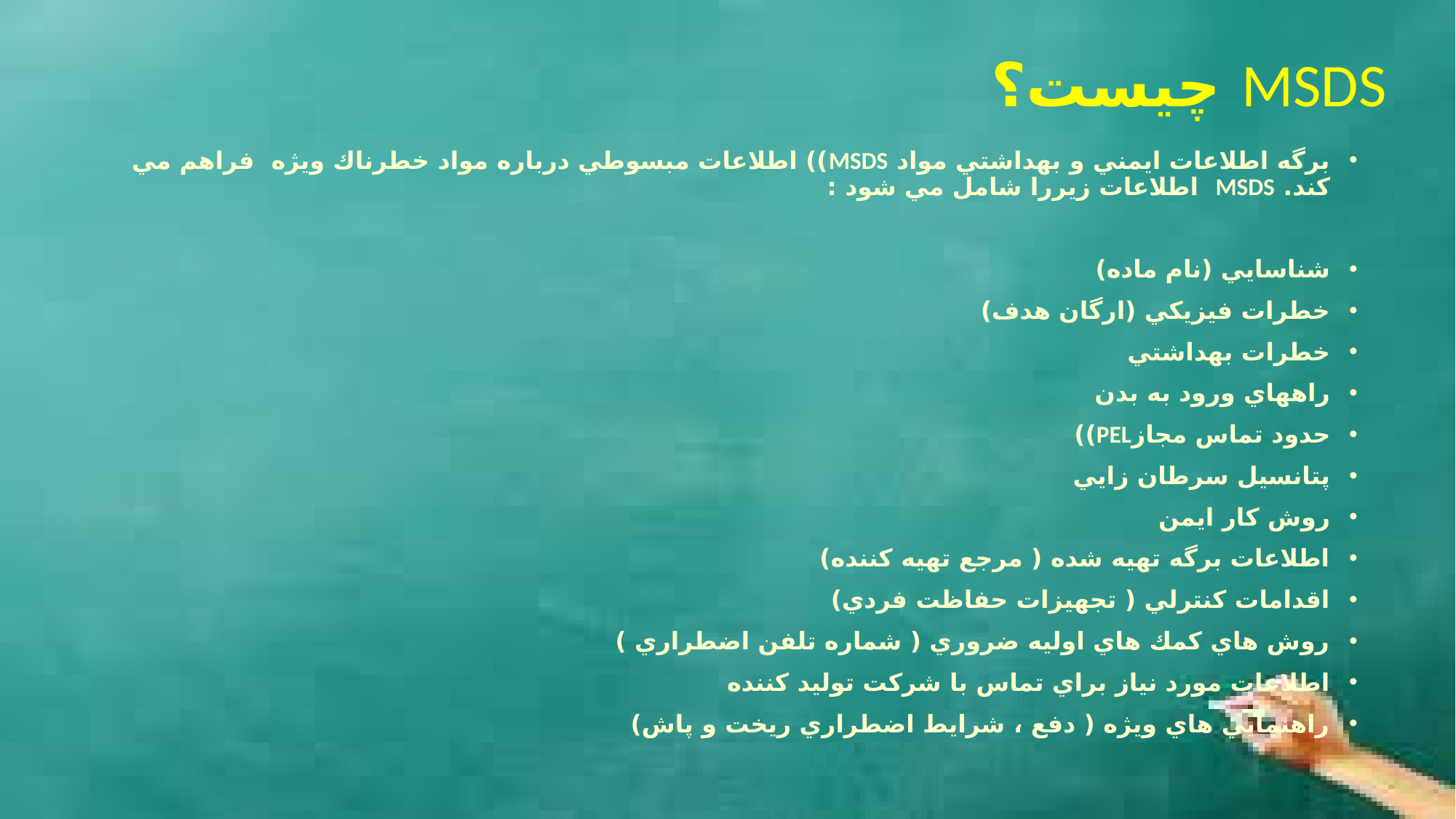

# MSDS چيست؟
برگه اطلاعات ايمني و بهداشتي مواد MSDS)) اطلاعات مبسوطي درباره مواد خطرناك ويژه  فراهم مي كند. MSDS  اطلاعات زيررا شامل مي شود :

شناسايي (نام ماده)
خطرات فيزيكي (ارگان هدف)
خطرات بهداشتي
راههاي ورود به بدن
حدود تماس مجازPEL))
پتانسيل سرطان زايي
روش كار ايمن
اطلاعات برگه تهيه شده ( مرجع تهيه كننده)
اقدامات كنترلي ( تجهيزات حفاظت فردي)
روش هاي كمك هاي اوليه ضروري ( شماره تلفن اضطراري )
اطلاعات مورد نياز براي تماس با شركت توليد كننده
راهنمايي هاي ويژه ( دفع ، شرايط اضطراري ريخت و پاش)